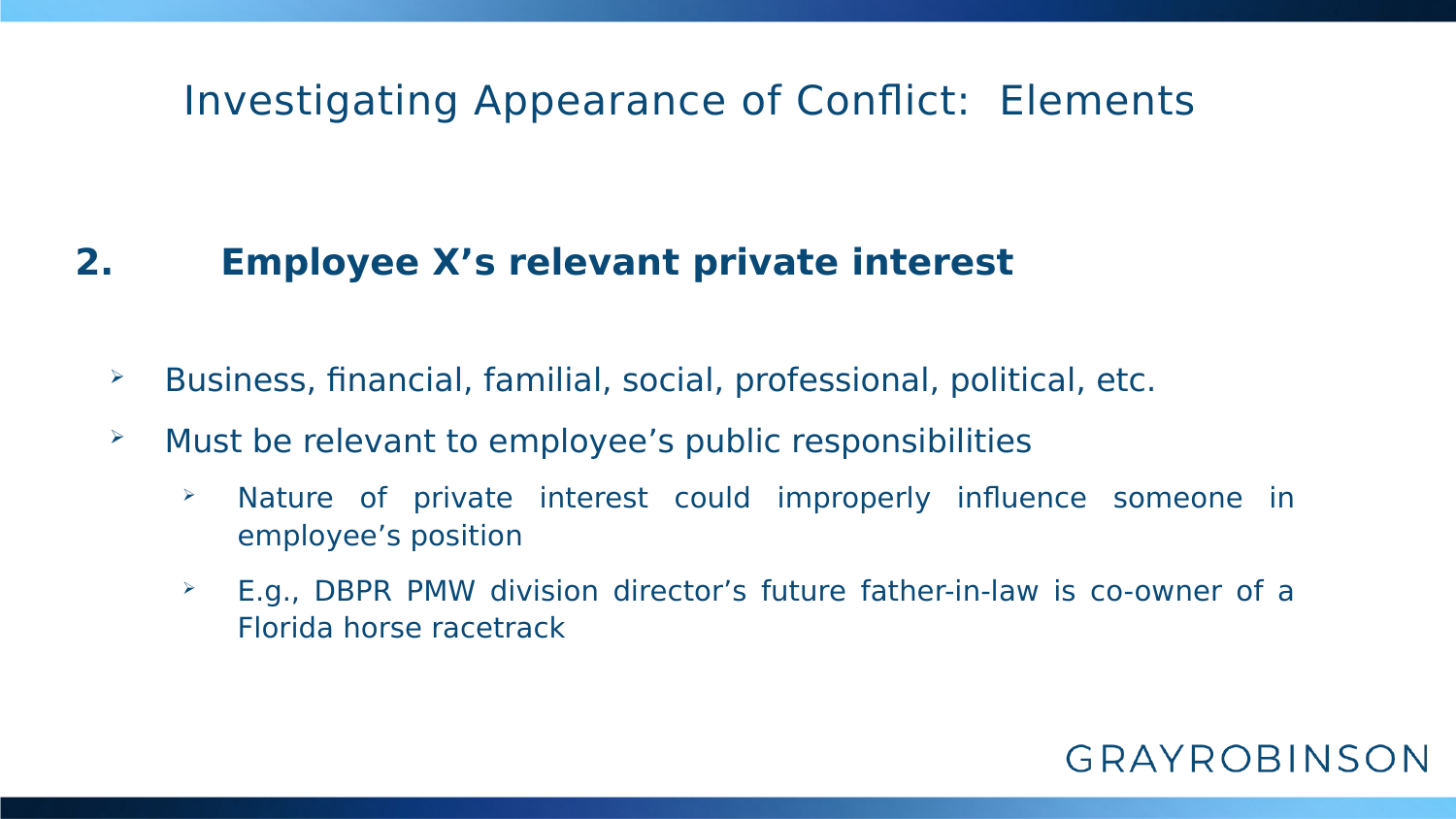

# Investigating Appearance of Conflict:  Elements

2. 	Employee X’s relevant private interest

Business, financial, familial, social, professional, political, etc.
Must be relevant to employee’s public responsibilities
Nature of private interest could improperly influence someone in employee’s position
E.g., DBPR PMW division director’s future father-in-law is co-owner of a Florida horse racetrack